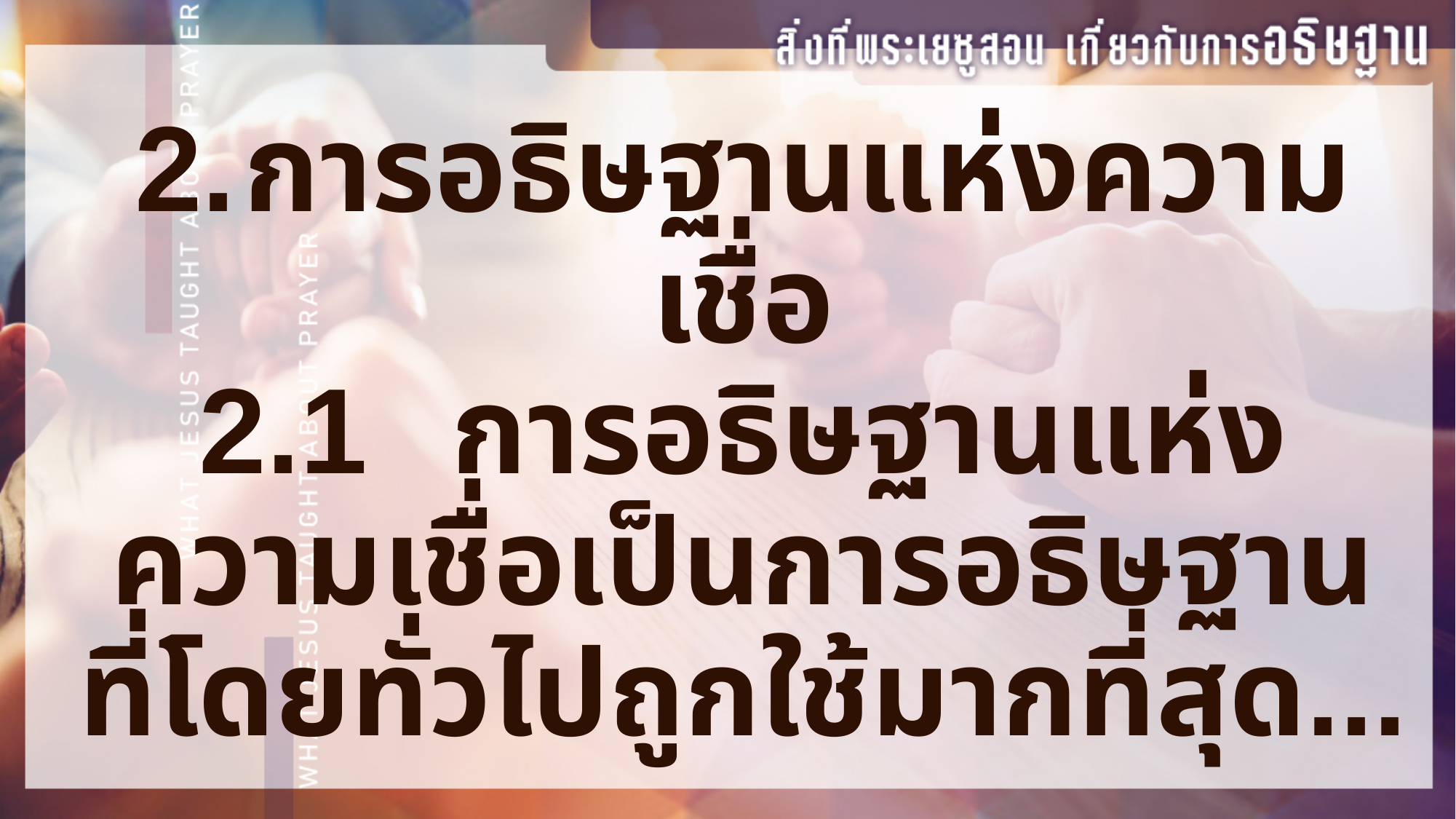

2.	การอธิษฐานแห่งความเชื่อ
2.1	 การอธิษฐานแห่งความเชื่อเป็นการอธิษฐานที่โดยทั่วไปถูกใช้มากที่สุด...